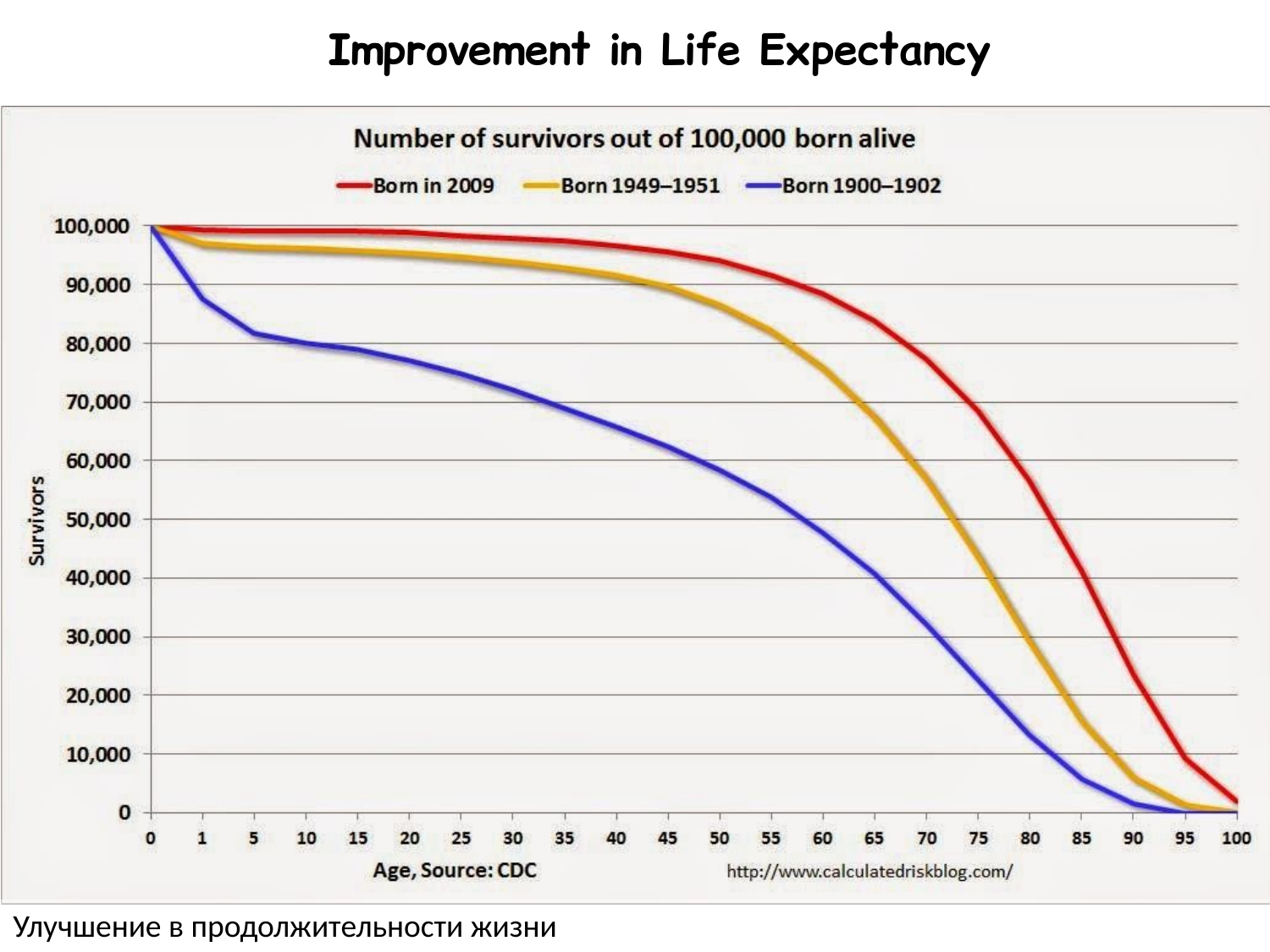

# Improvement in Life Expectancy

Улучшение в продолжительности жизни